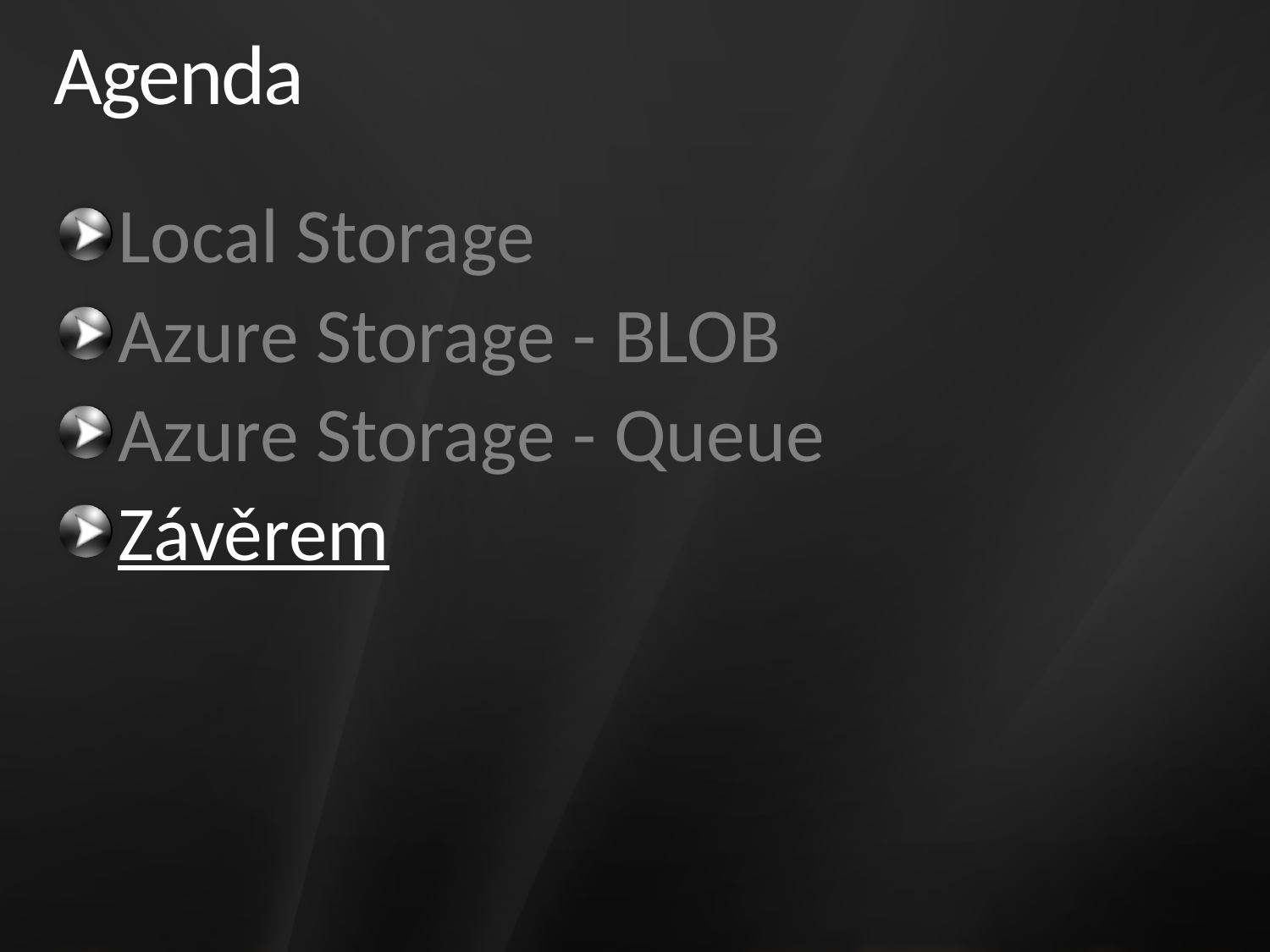

# Agenda
Local Storage
Azure Storage - BLOB
Azure Storage - Queue
Závěrem